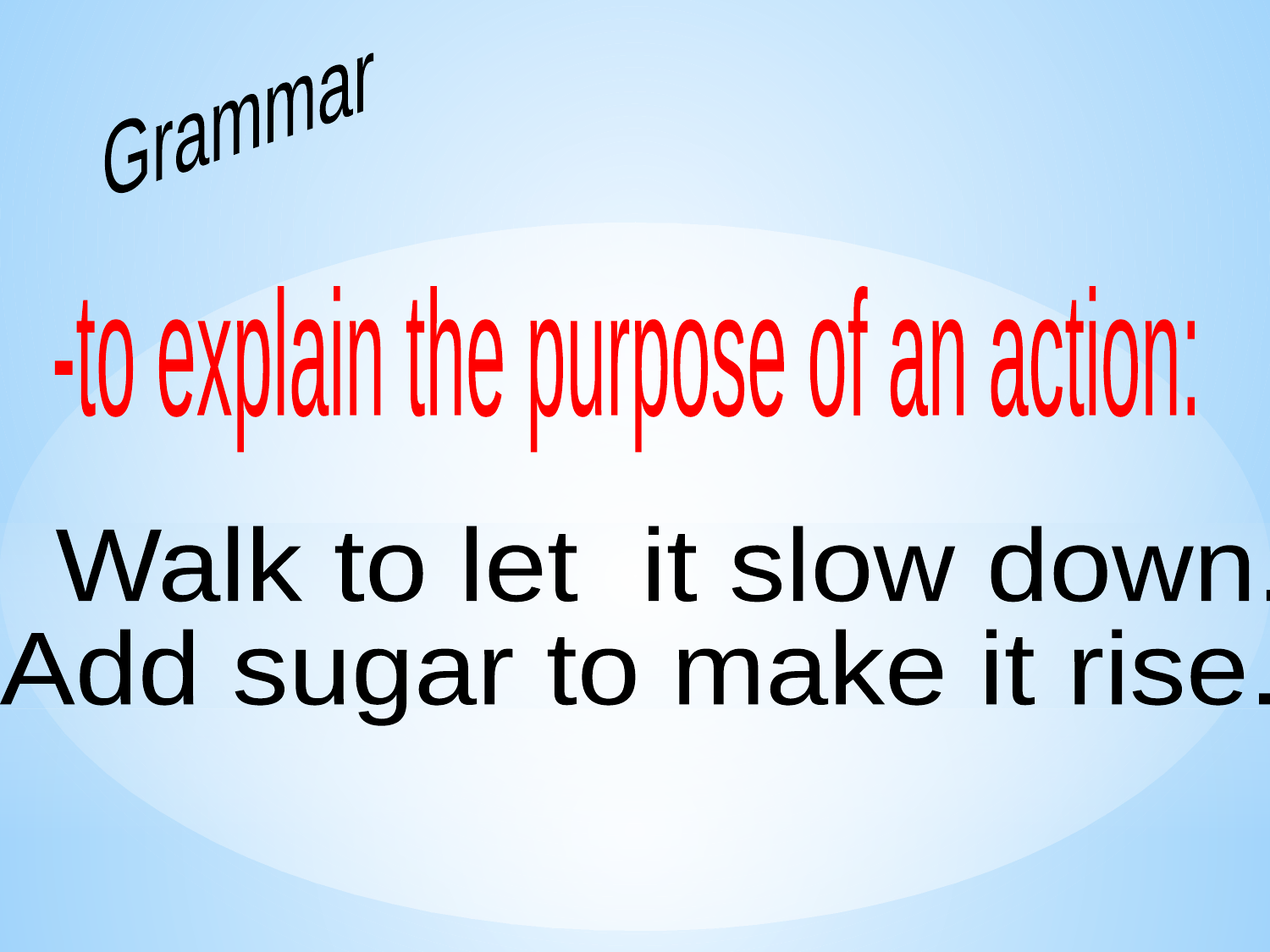

Grammar

-to explain the purpose of an action:
 Walk to let  it slow down.
Add sugar to make it rise.
#